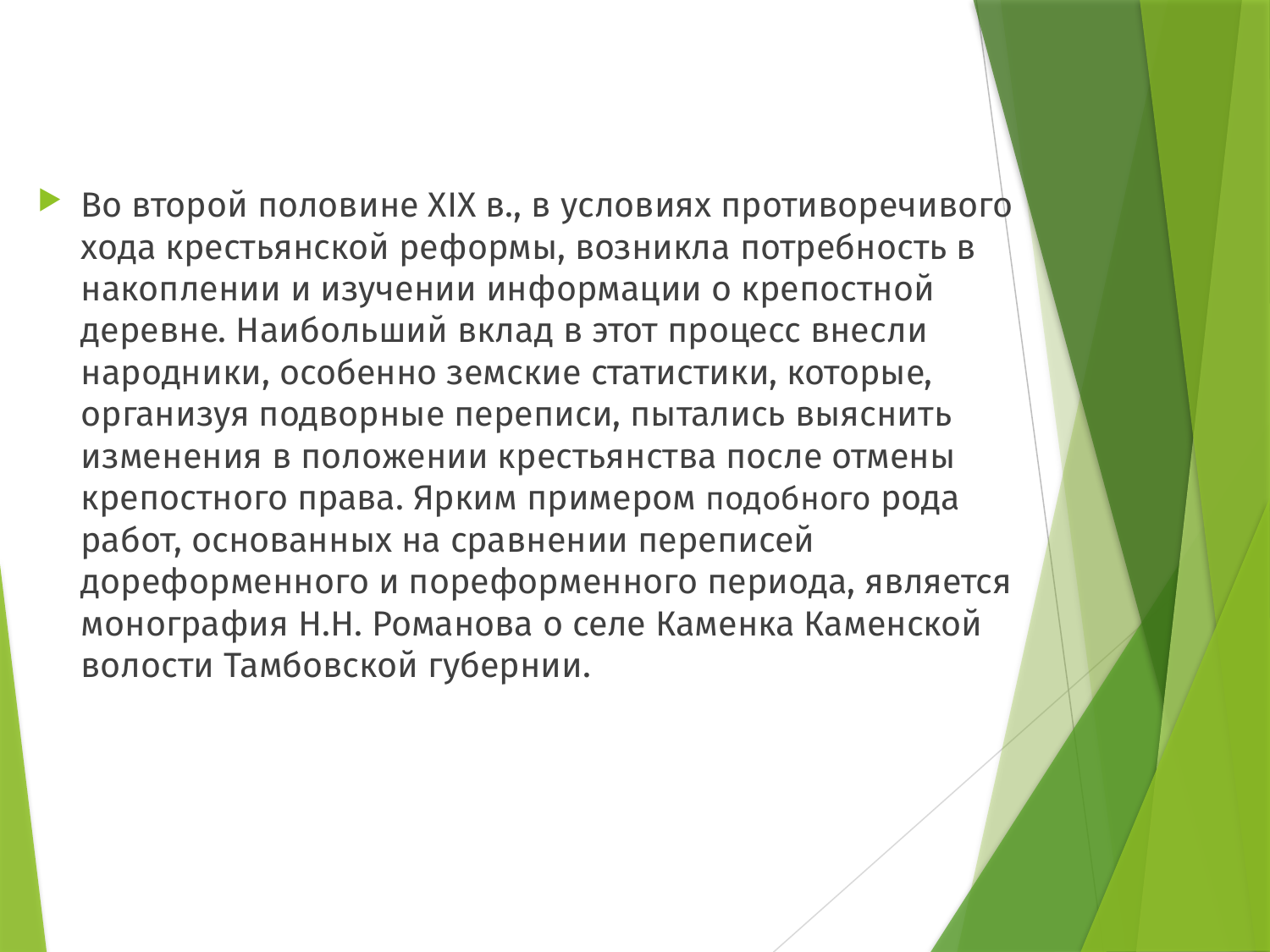

Во второй половине XIX в., в условиях противоречивого хода крестьянской реформы, возникла потребность в накоплении и изучении информации о крепостной деревне. Наибольший вклад в этот процесс внесли народники, особенно земские статистики, которые, организуя подворные переписи, пытались выяснить изменения в положении крестьянства после отмены крепостного права. Ярким примером подобного рода работ, основанных на сравнении переписей дореформенного и пореформенного периода, является монография H.H. Романова о селе Каменка Каменской волости Тамбовской губернии.